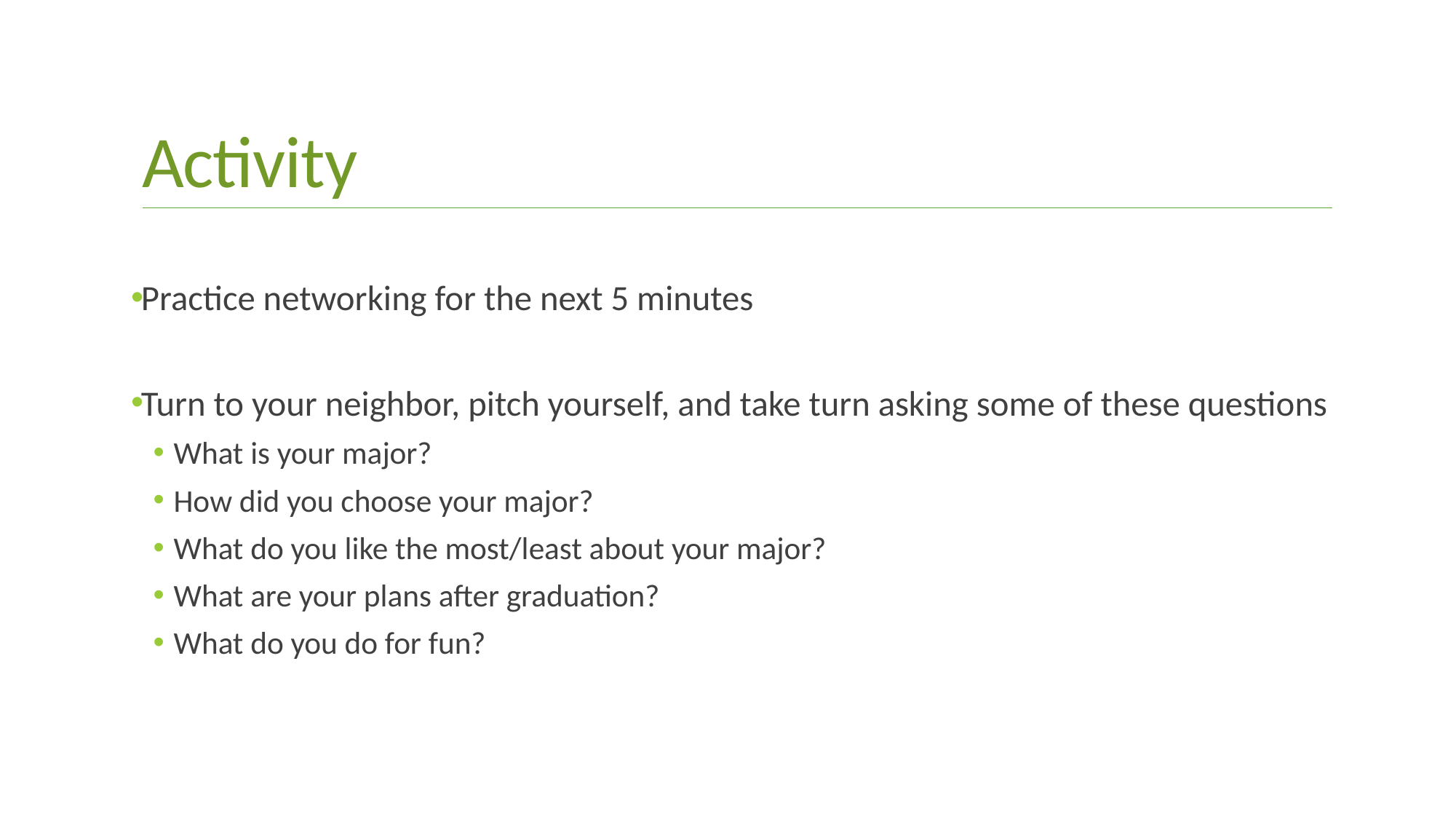

# Activity
Practice networking for the next 5 minutes

Turn to your neighbor, pitch yourself, and take turn asking some of these questions
What is your major?
How did you choose your major?
What do you like the most/least about your major?
What are your plans after graduation?
What do you do for fun?